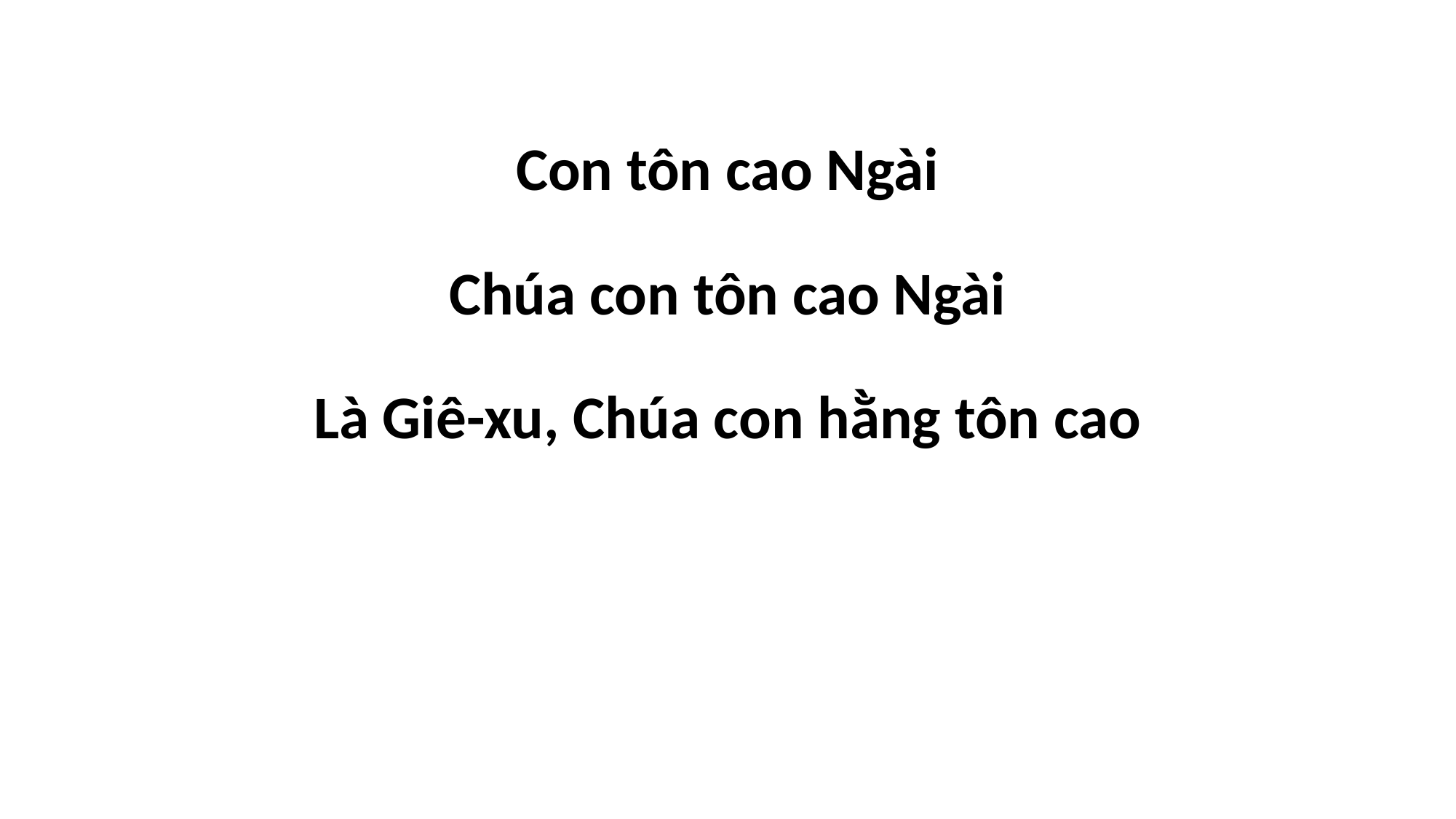

Con tôn cao Ngài
Chúa con tôn cao Ngài
Là Giê-xu, Chúa con hằng tôn cao